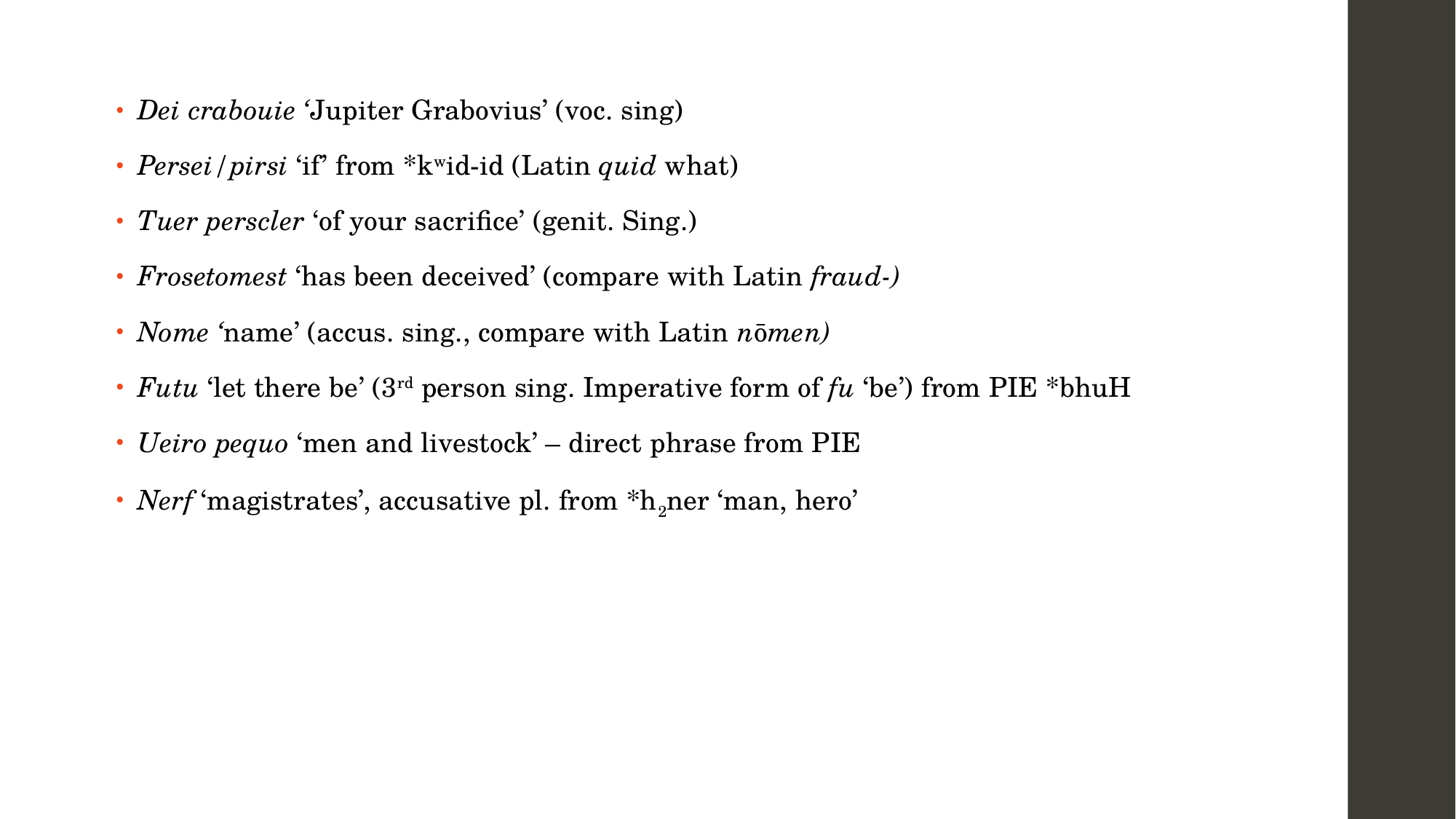

Dei crabouie ‘Jupiter Grabovius’ (voc. sing)
Persei/pirsi ‘if’ from *kwid-id (Latin quid what)
Tuer perscler ‘of your sacrifice’ (genit. Sing.)
Frosetomest ‘has been deceived’ (compare with Latin fraud-)
Nome ‘name’ (accus. sing., compare with Latin nōmen)
Futu ‘let there be’ (3rd person sing. Imperative form of fu ‘be’) from PIE *bhuH
Ueiro pequo ‘men and livestock’ – direct phrase from PIE
Nerf ‘magistrates’, accusative pl. from *h2ner ‘man, hero’